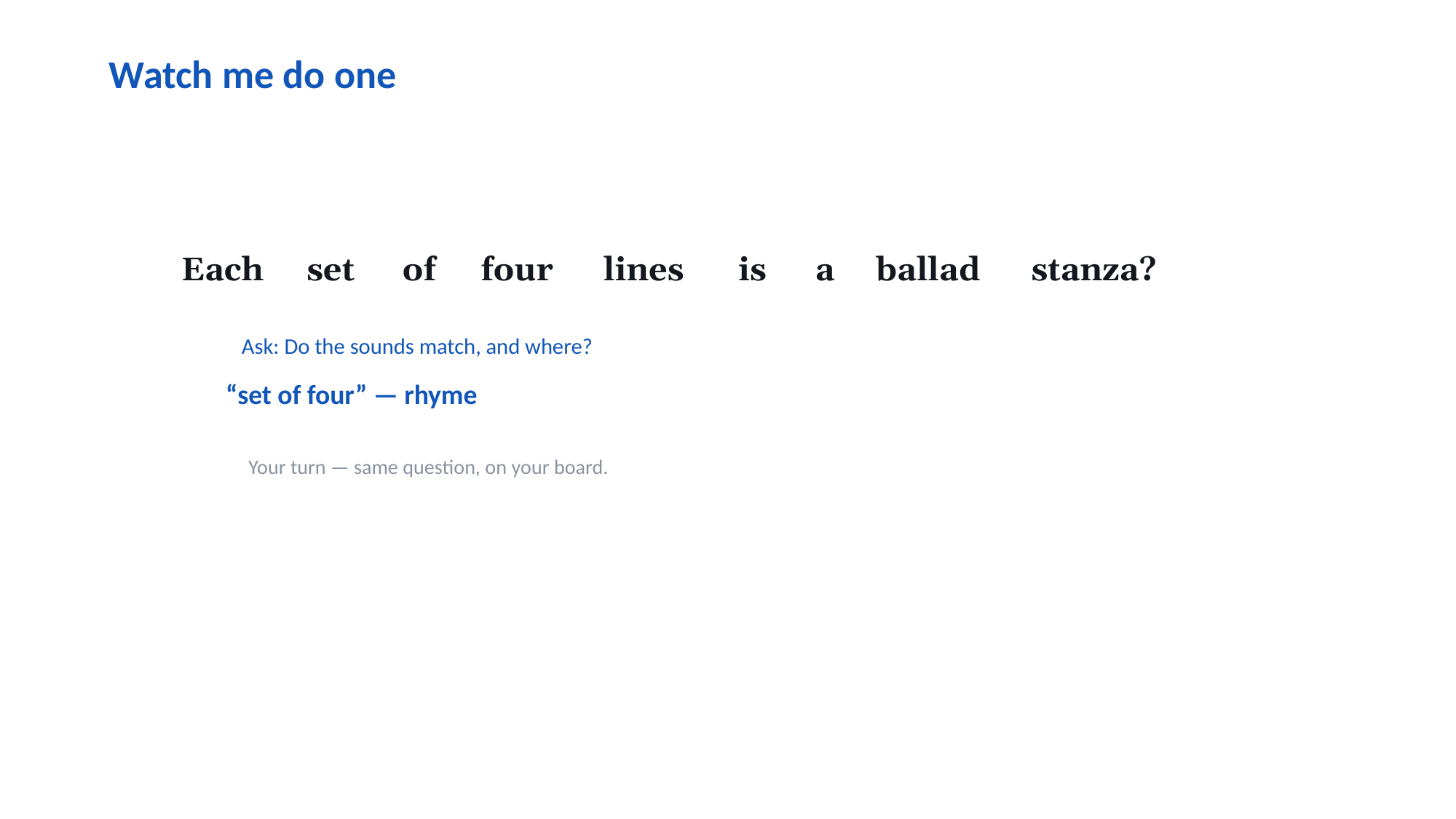

Watch me do one
Each
set
of
four
lines
is
a
ballad
stanza?
Ask: Do the sounds match, and where?
“set of four” — rhyme
Your turn — same question, on your board.